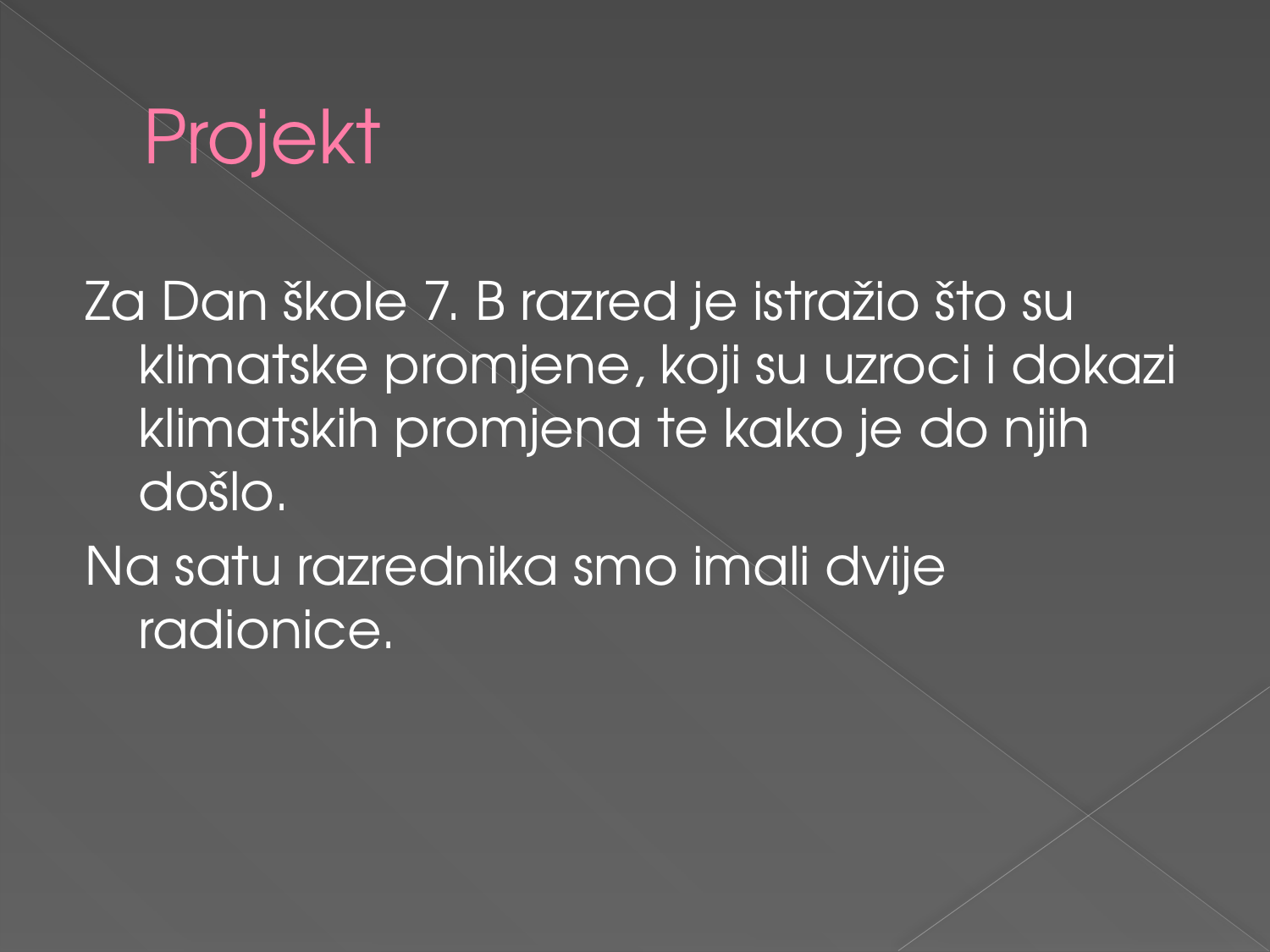

# Projekt
Za Dan škole 7. B razred je istražio što su klimatske promjene, koji su uzroci i dokazi klimatskih promjena te kako je do njih došlo.
Na satu razrednika smo imali dvije radionice.